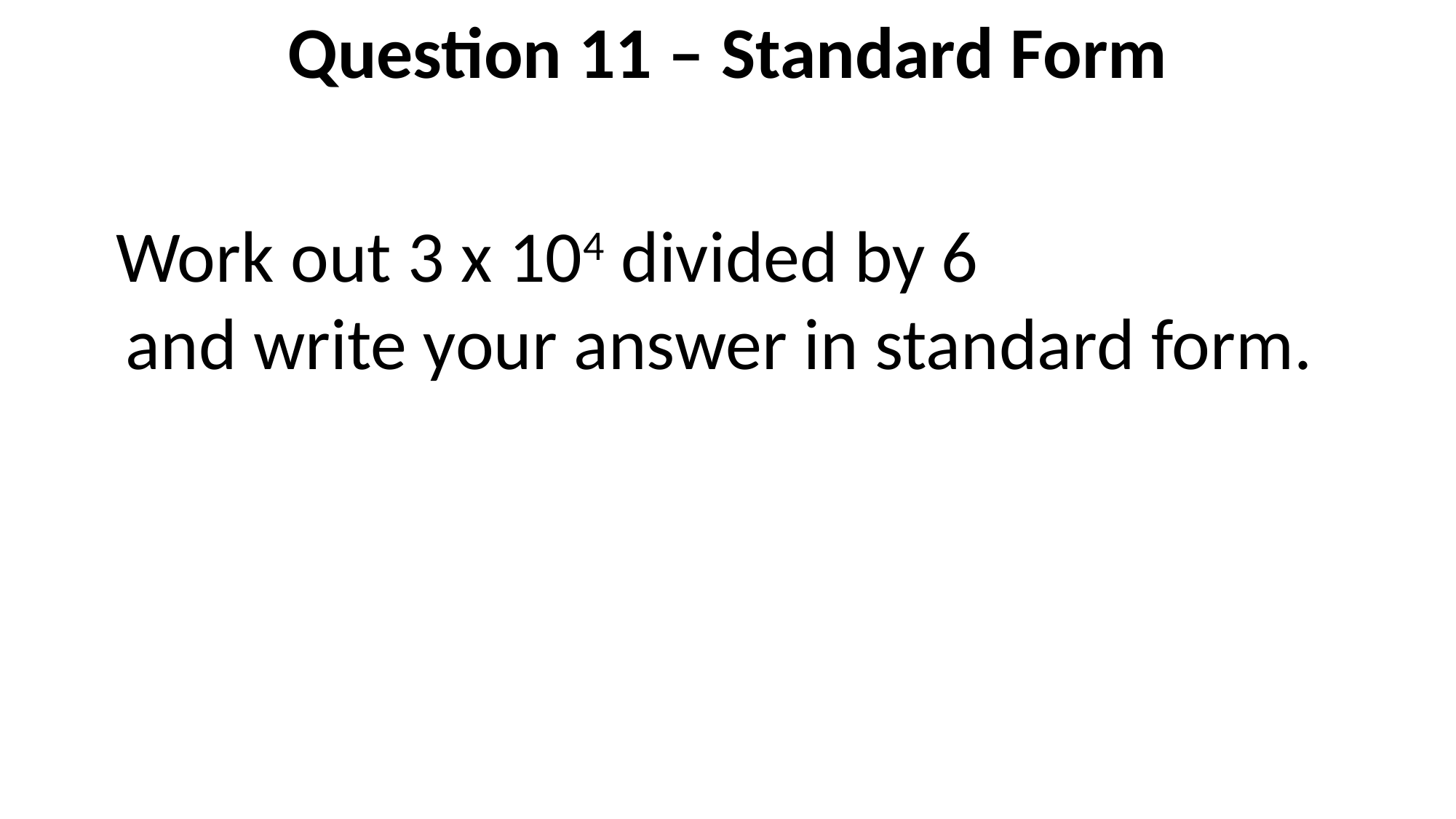

Question 11 – Standard Form
Work out 3 x 104 divided by 6                      and write your answer in standard form.